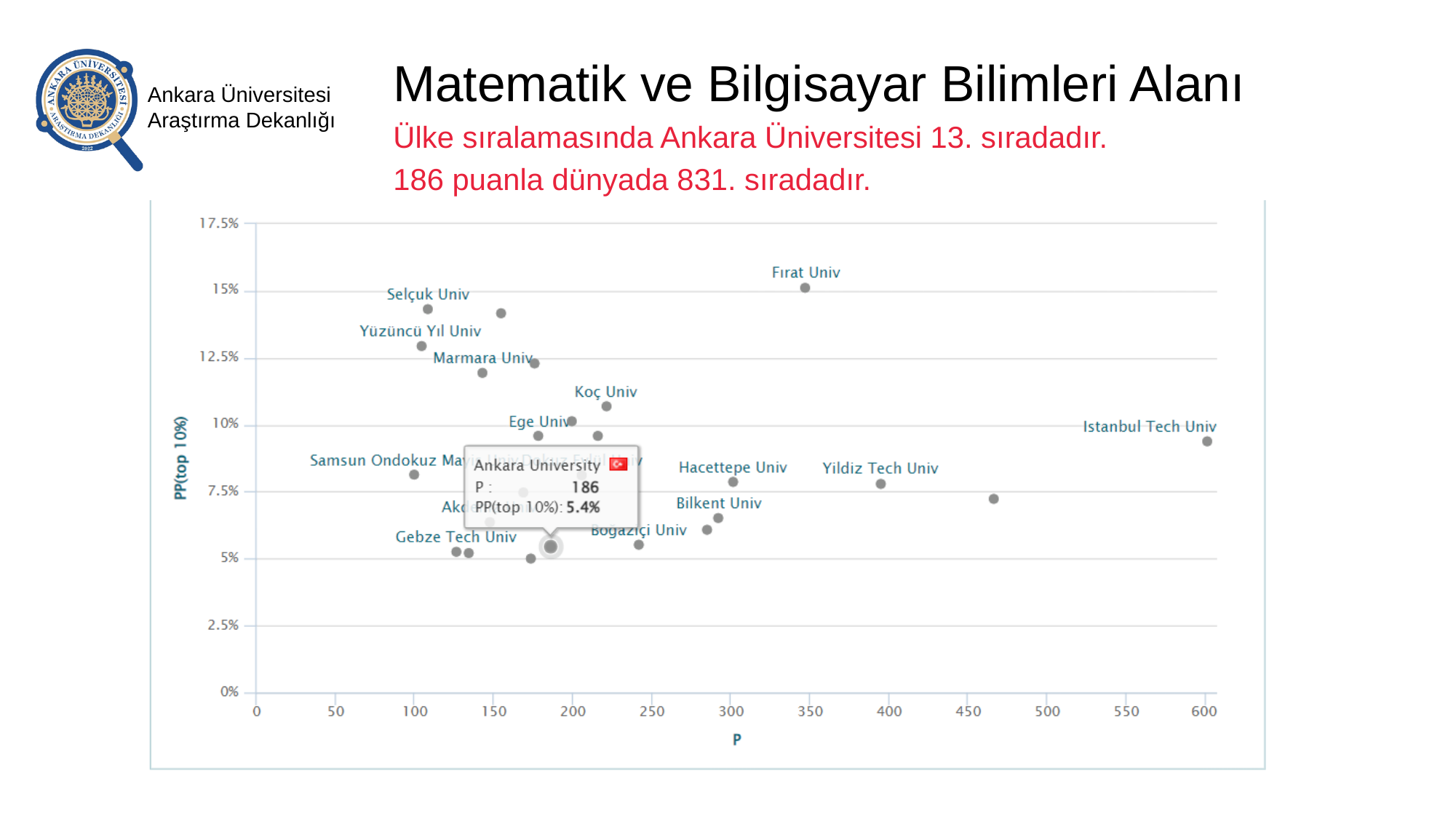

Matematik ve Bilgisayar Bilimleri Alanı
Ülke sıralamasında Ankara Üniversitesi 13. sıradadır.
186 puanla dünyada 831. sıradadır.
Ankara Üniversitesi Araştırma Dekanlığı